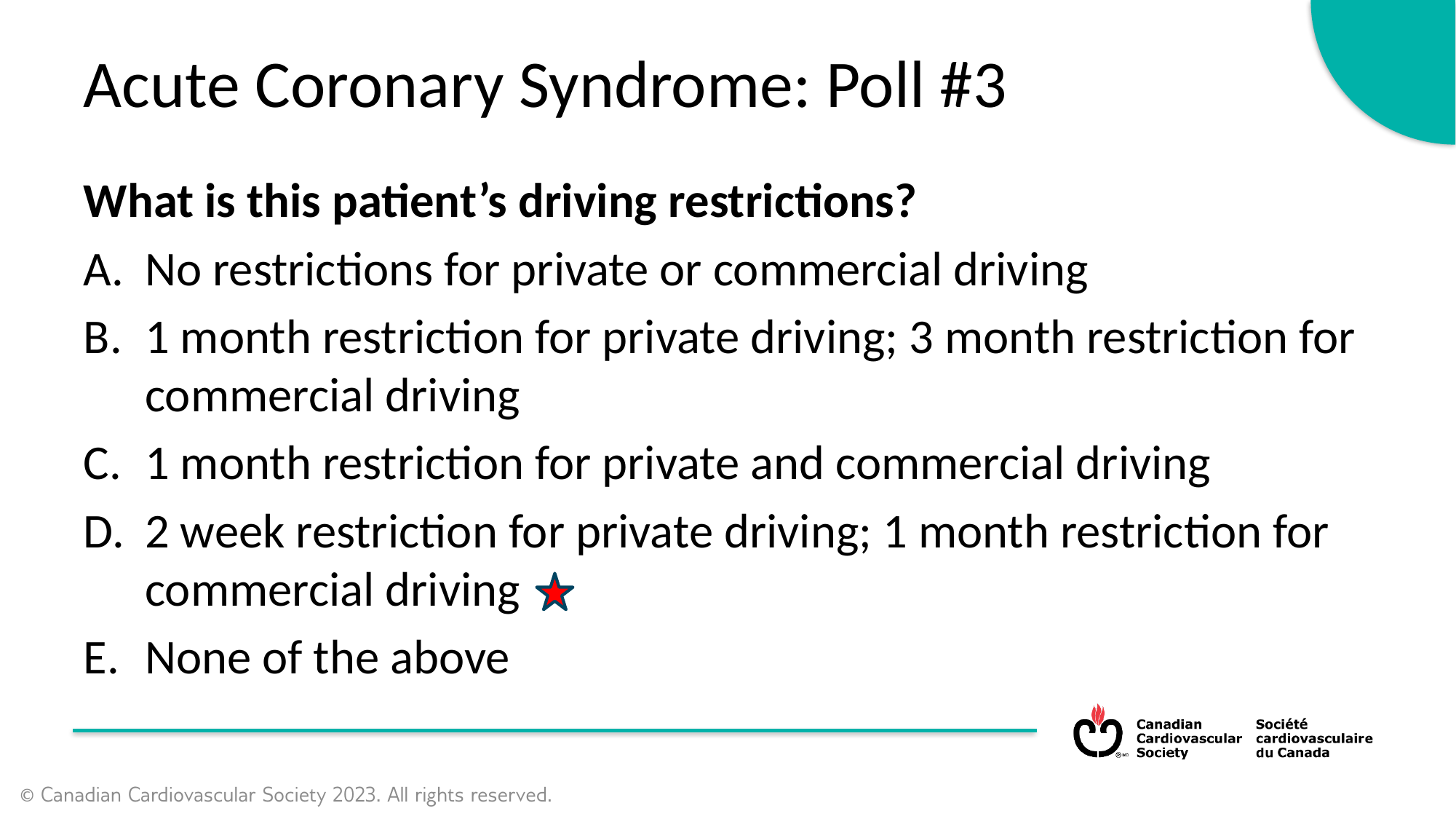

Acute Coronary Syndrome: Poll #3
What is this patient’s driving restrictions?
No restrictions for private or commercial driving
1 month restriction for private driving; 3 month restriction for commercial driving
1 month restriction for private and commercial driving
2 week restriction for private driving; 1 month restriction for commercial driving
None of the above

© Canadian Cardiovascular Society 2023. All rights reserved.